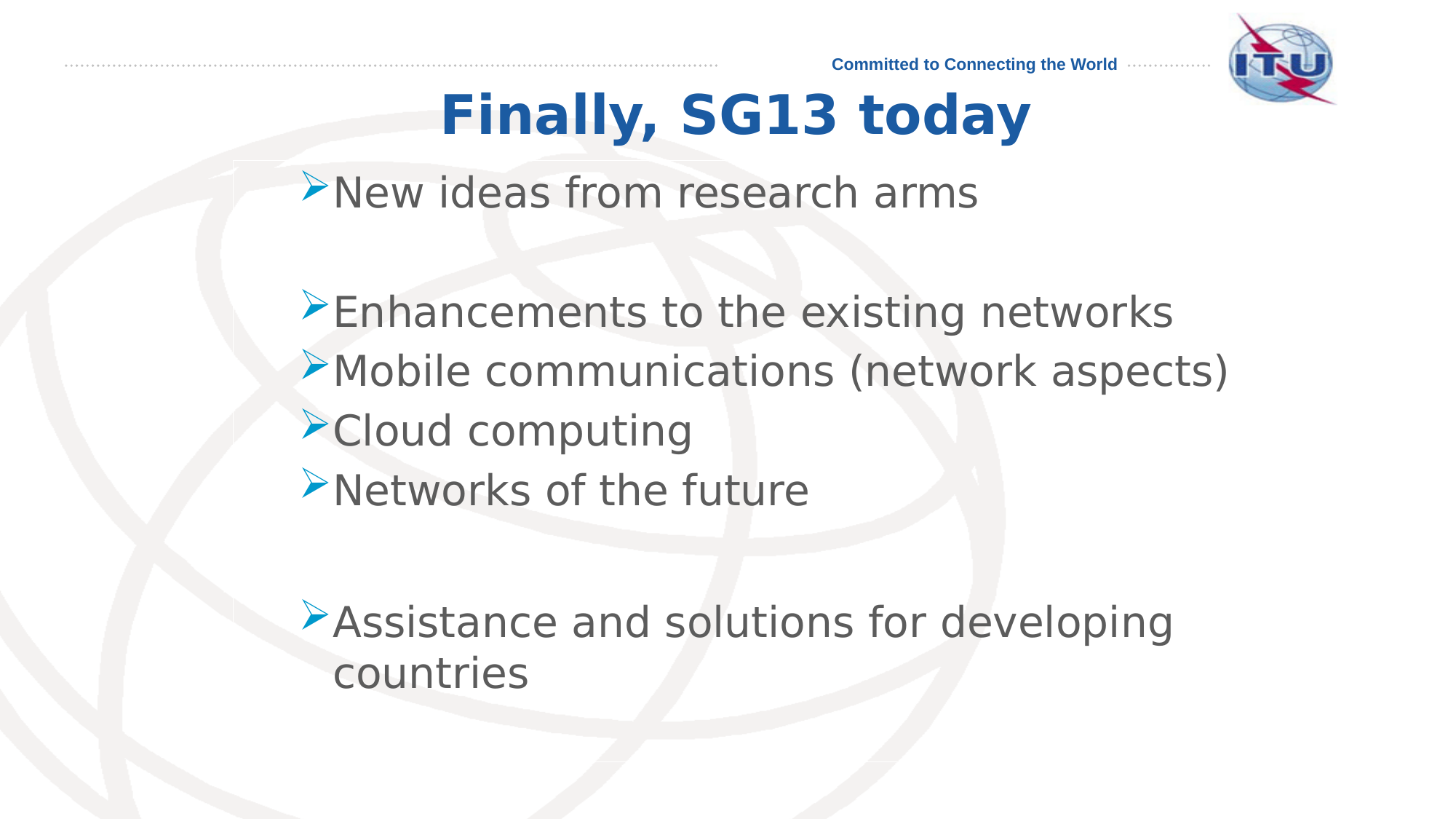

# Finally, SG13 today
New ideas from research arms

Enhancements to the existing networks
Mobile communications (network aspects)
Cloud computing
Networks of the future

Assistance and solutions for developing countries